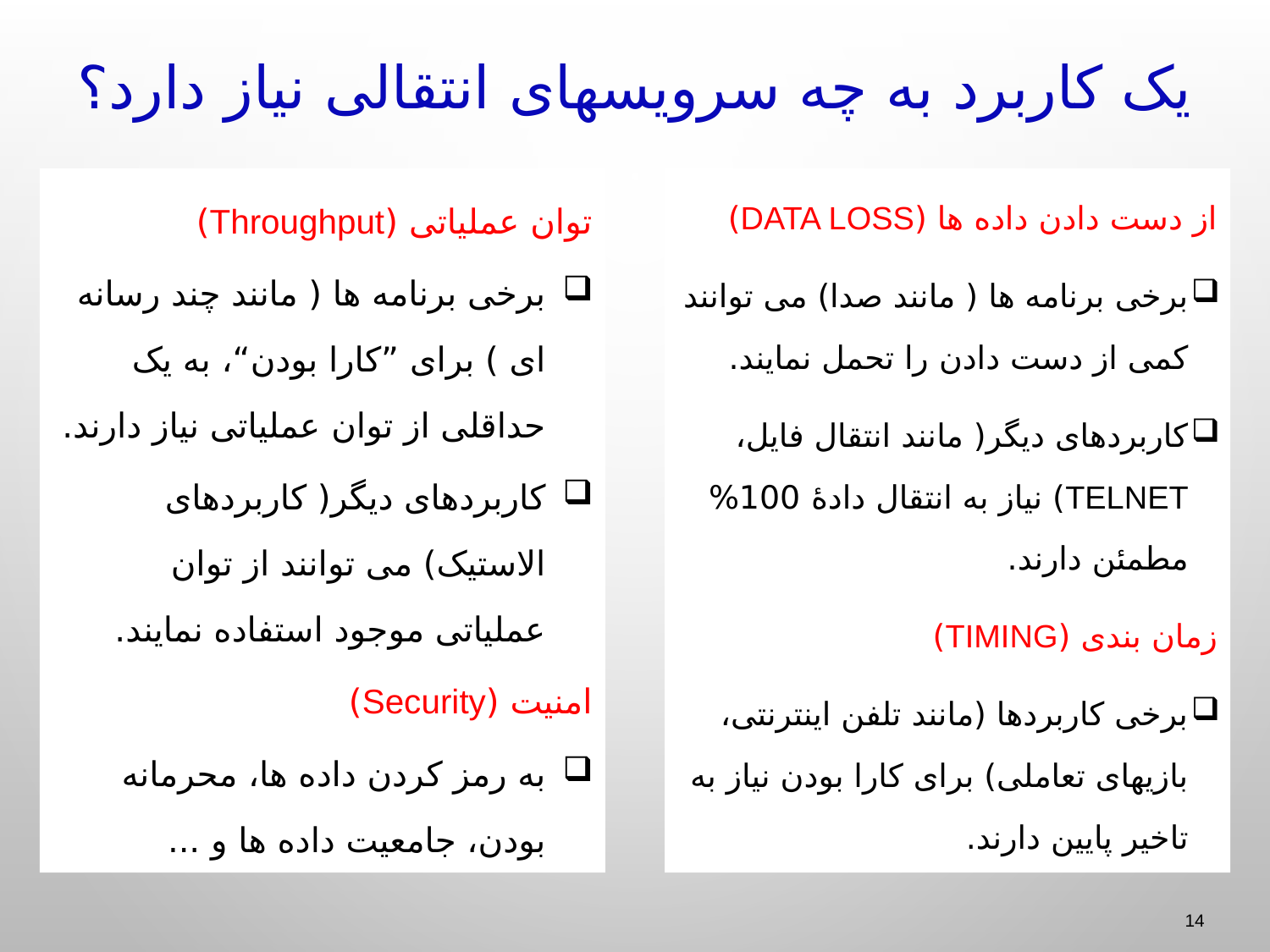

# یک کاربرد به چه سرویسهای انتقالی نیاز دارد؟
توان عملیاتی (Throughput)
برخی برنامه ها ( مانند چند رسانه ای ) برای ”کارا بودن“، به یک حداقلی از توان عملیاتی نیاز دارند.
کاربردهای دیگر( کاربردهای الاستیک) می توانند از توان عملیاتی موجود استفاده نمایند.
امنیت (Security)
به رمز کردن داده ها، محرمانه بودن، جامعیت داده ها و ...
از دست دادن داده ها (Data Loss)
برخی برنامه ها ( مانند صدا) می توانند کمی از دست دادن را تحمل نمایند.
کاربردهای دیگر( مانند انتقال فایل، telnet) نیاز به انتقال دادۀ 100% مطمئن دارند.
زمان بندی (Timing)
برخی کاربردها (مانند تلفن اینترنتی، بازیهای تعاملی) برای کارا بودن نیاز به تاخیر پایین دارند.
14